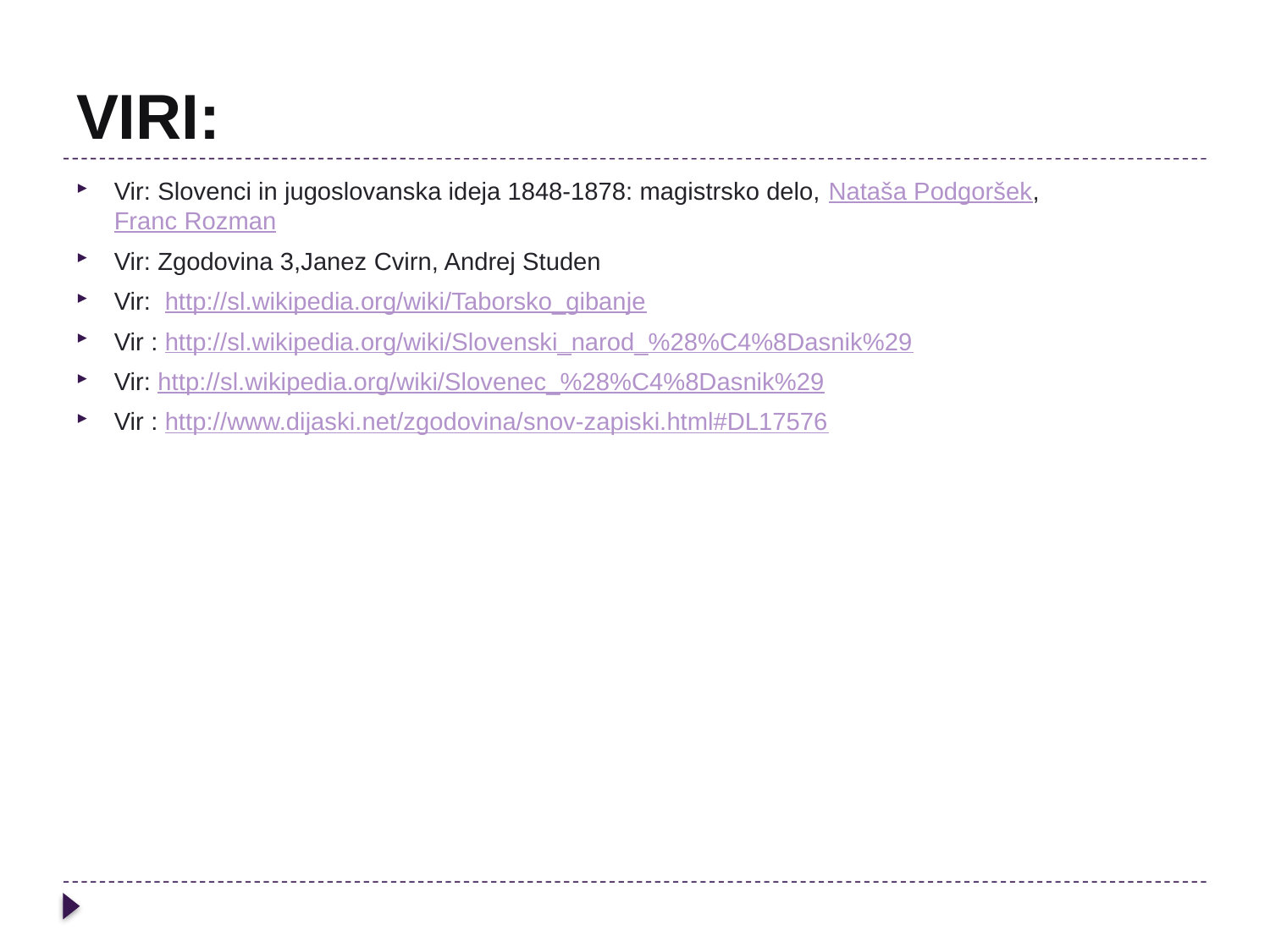

# VIRI:
Vir: Slovenci in jugoslovanska ideja 1848-1878: magistrsko delo, Nataša Podgoršek, Franc Rozman
Vir: Zgodovina 3,Janez Cvirn, Andrej Studen
Vir:  http://sl.wikipedia.org/wiki/Taborsko_gibanje
Vir : http://sl.wikipedia.org/wiki/Slovenski_narod_%28%C4%8Dasnik%29
Vir: http://sl.wikipedia.org/wiki/Slovenec_%28%C4%8Dasnik%29
Vir : http://www.dijaski.net/zgodovina/snov-zapiski.html#DL17576